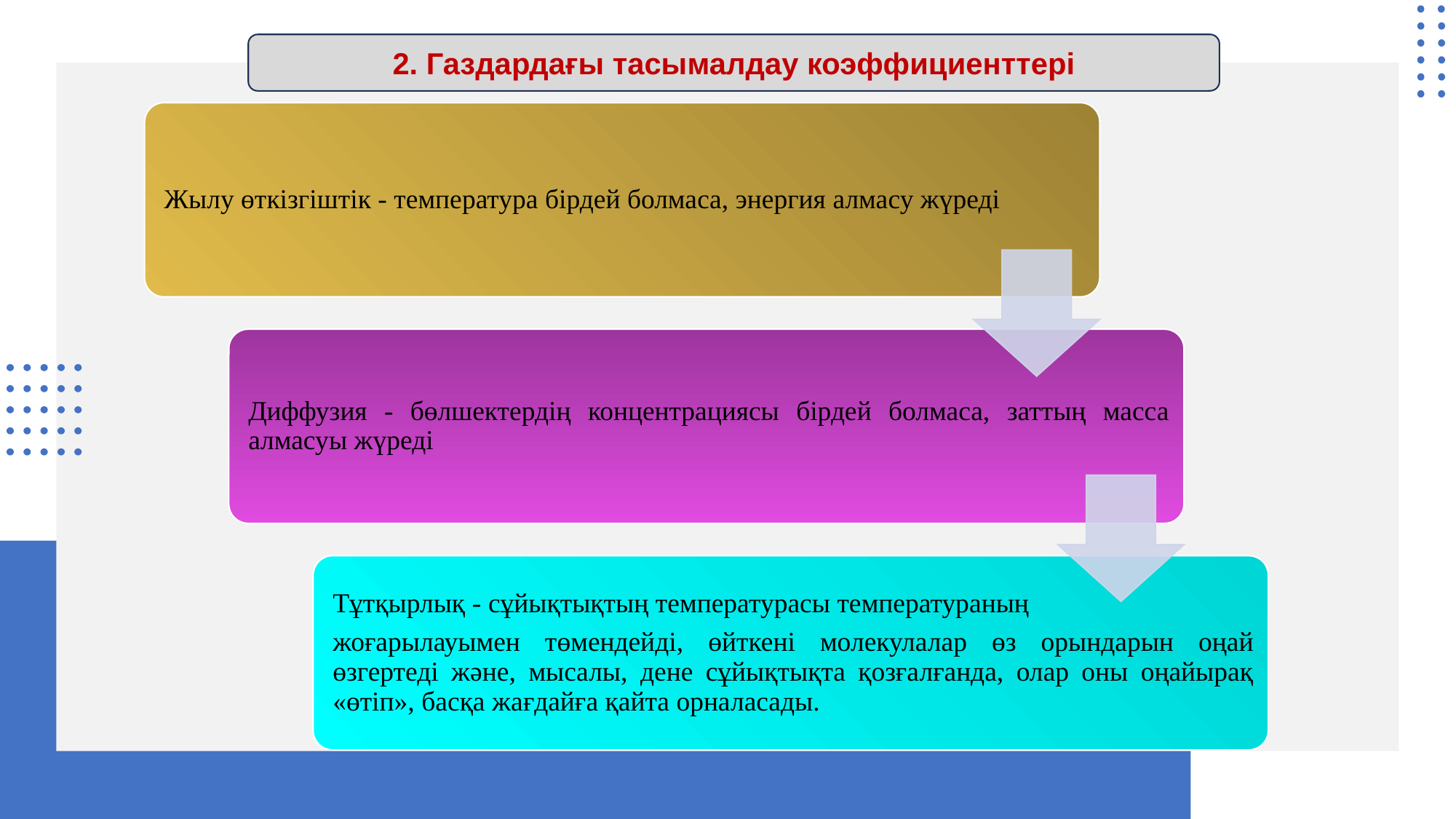

#

2. Газдардағы тасымалдау коэффициенттері

Жылу өткізгіштік - температура бірдей болмаса, энергия алмасу жүреді
Диффузия - бөлшектердің концентрациясы бірдей болмаса, заттың масса алмасуы жүреді
Тұтқырлық - сұйықтықтың температурасы температураның
жоғарылауымен төмендейді, өйткені молекулалар өз орындарын оңай өзгертеді және, мысалы, дене сұйықтықта қозғалғанда, олар оны оңайырақ «өтіп», басқа жағдайға қайта орналасады.